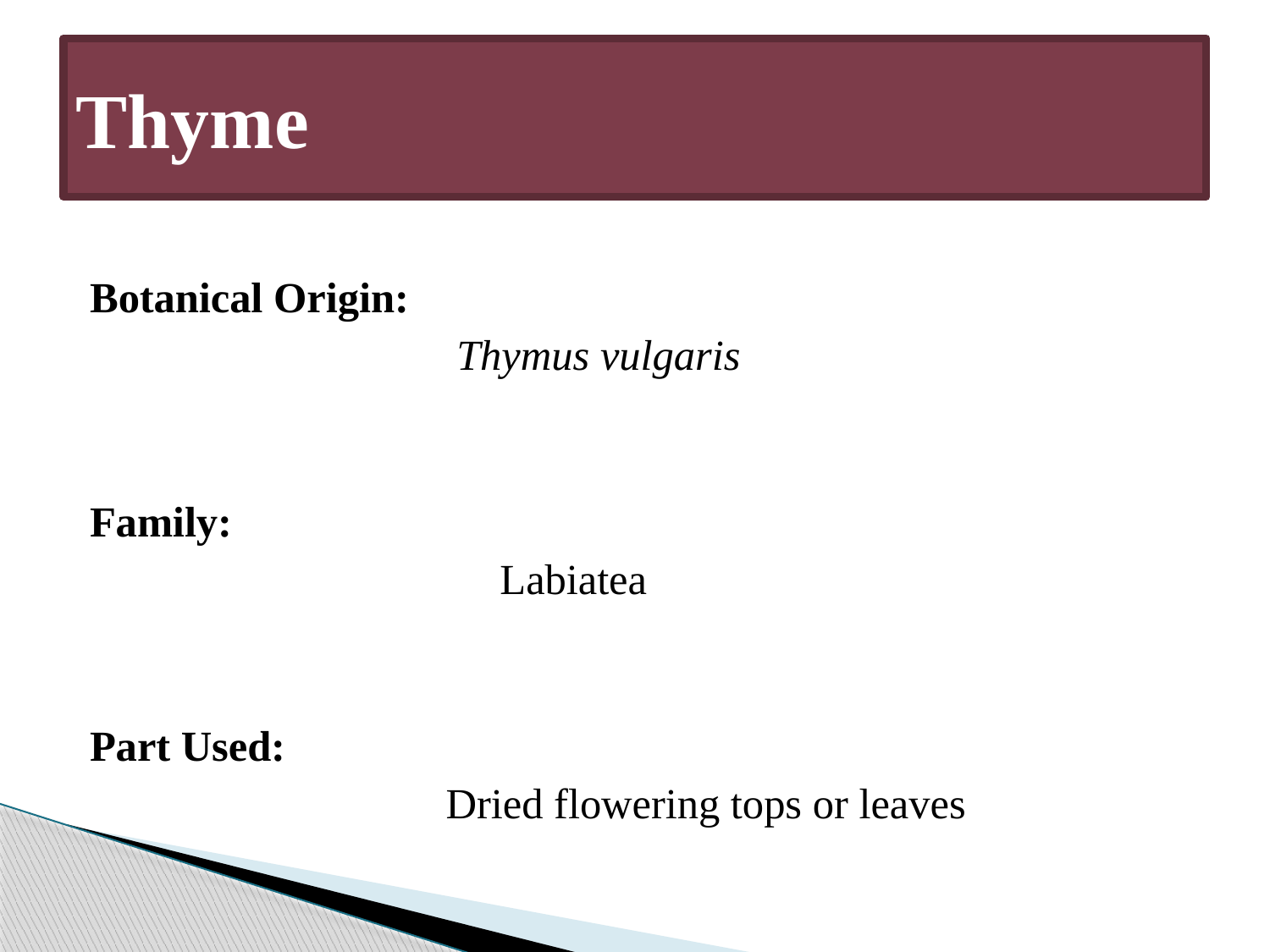

# Thyme

Botanical Origin:
                                  Thymus vulgaris

Family:
                                      Labiatea

Part Used:
                                 Dried flowering tops or leaves